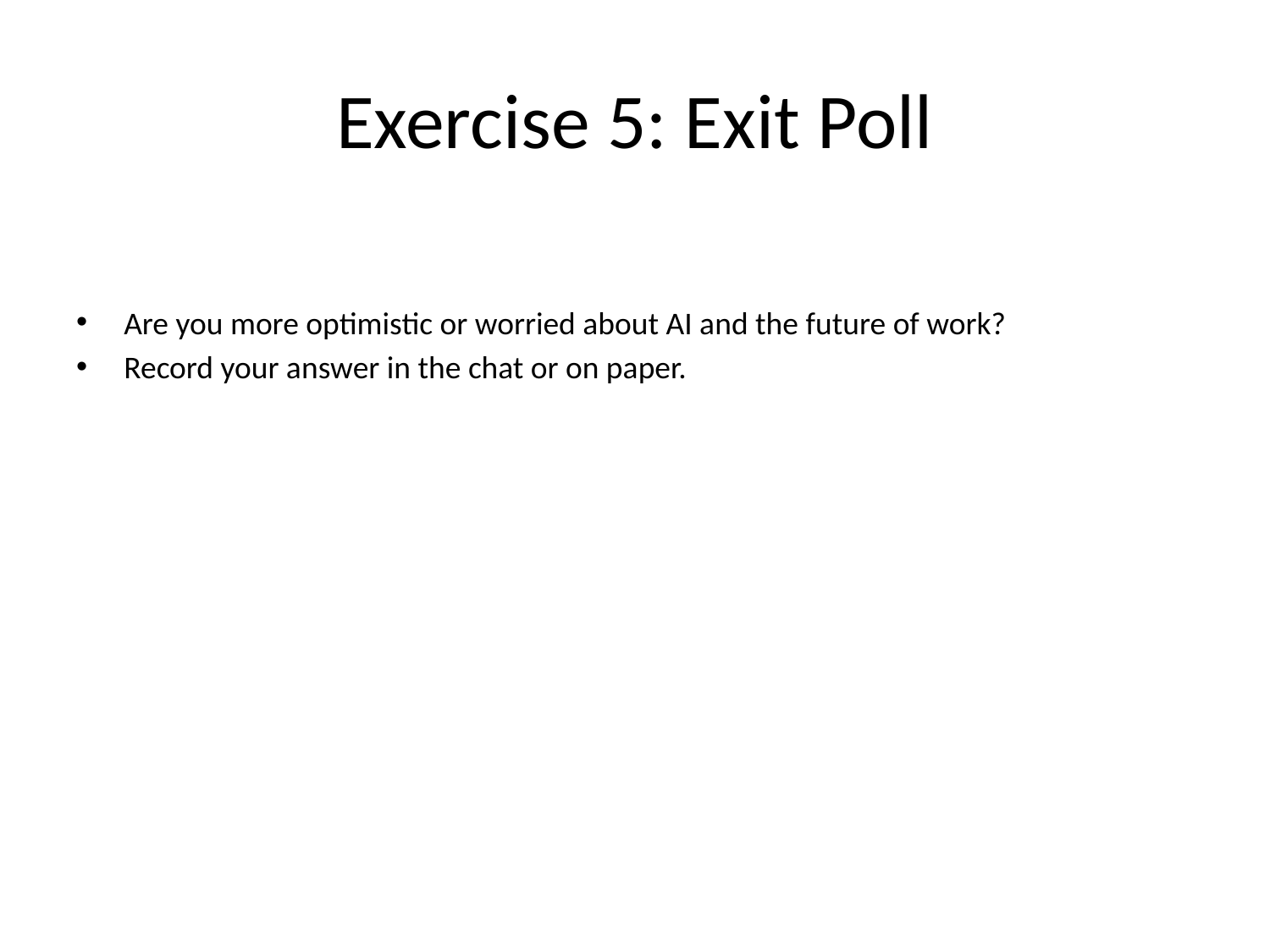

# Exercise 5: Exit Poll

Are you more optimistic or worried about AI and the future of work?
Record your answer in the chat or on paper.